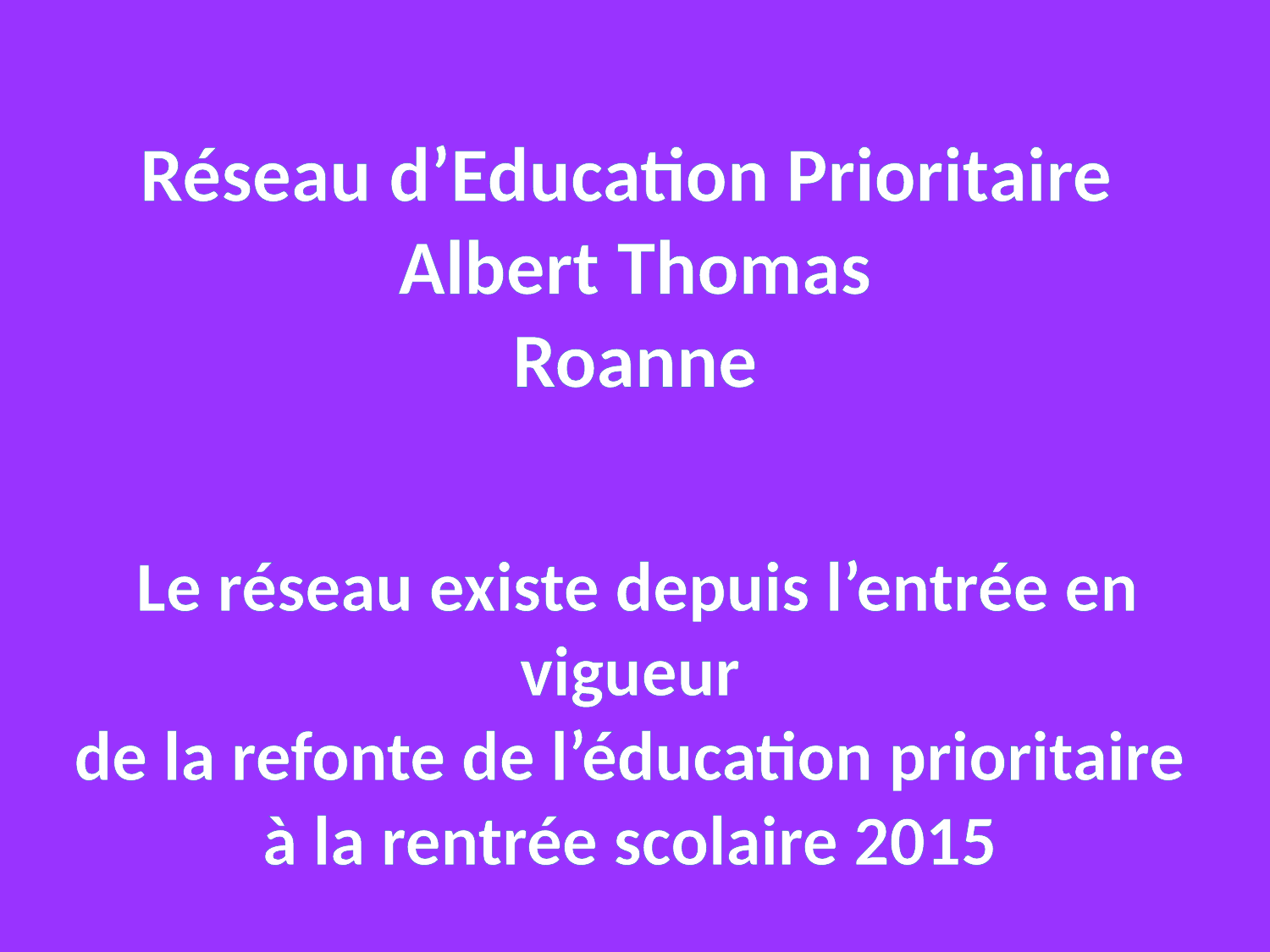

Réseau d’Education Prioritaire
Albert Thomas
Roanne
Le réseau existe depuis l’entrée en vigueur
de la refonte de l’éducation prioritaire
à la rentrée scolaire 2015